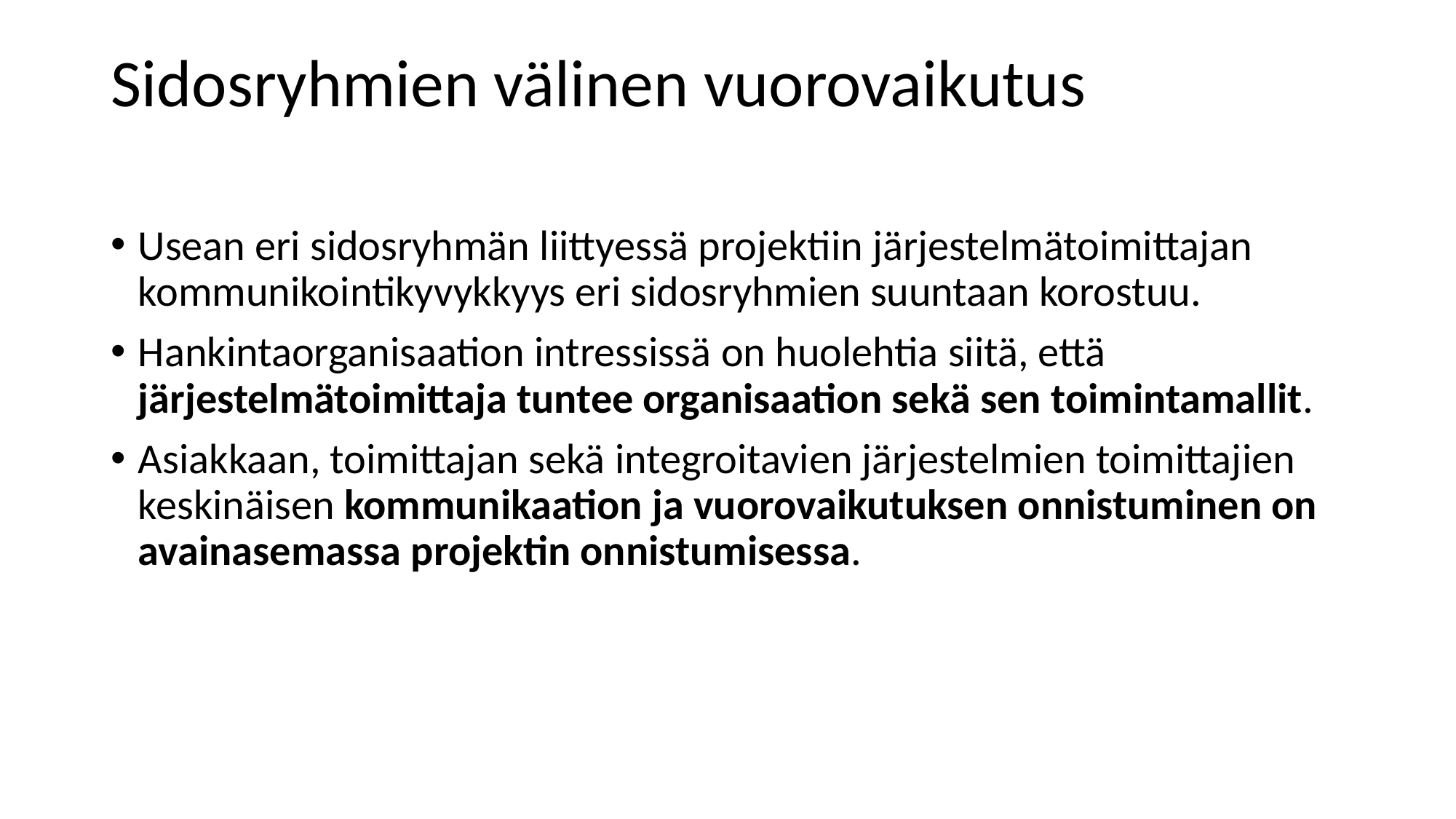

# Sidosryhmien välinen vuorovaikutus
Usean eri sidosryhmän liittyessä projektiin järjestelmätoimittajan kommunikointikyvykkyys eri sidosryhmien suuntaan korostuu.
Hankintaorganisaation intressissä on huolehtia siitä, että järjestelmätoimittaja tuntee organisaation sekä sen toimintamallit.
Asiakkaan, toimittajan sekä integroitavien järjestelmien toimittajien keskinäisen kommunikaation ja vuorovaikutuksen onnistuminen on avainasemassa projektin onnistumisessa.